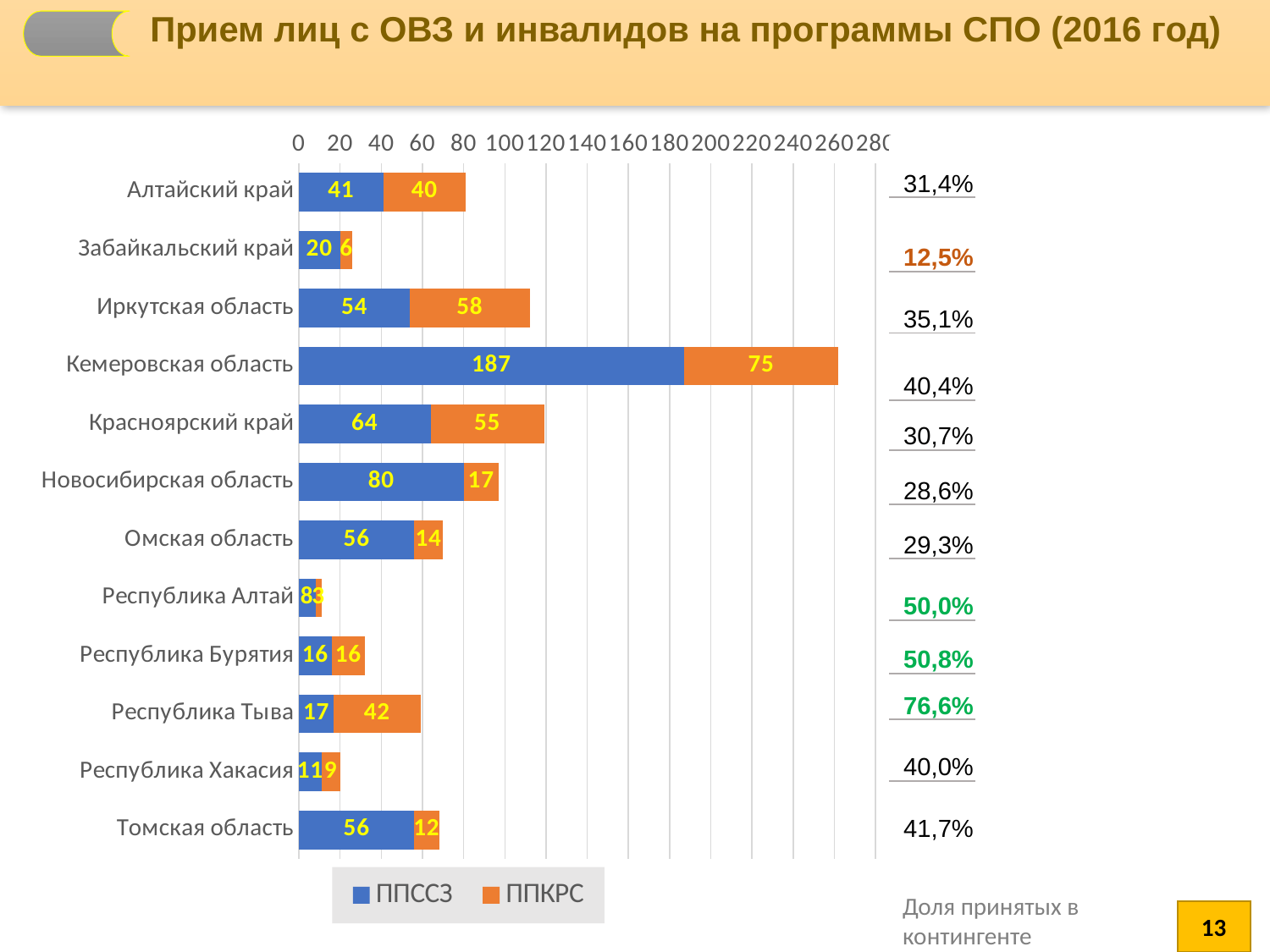

Прием лиц с ОВЗ и инвалидов на программы СПО (2016 год)

### Chart

| Category | ППССЗ | ППКРС |
|---|---|---|
| Алтайский край | 41.0 | 40.0 |
| Забайкальский край | 20.0 | 6.0 |
| Иркутская область | 54.0 | 58.0 |
| Кемеровская область | 187.0 | 75.0 |
| Красноярский край | 64.0 | 55.0 |
| Новосибирская область | 80.0 | 17.0 |
| Омская область | 56.0 | 14.0 |
| Республика Алтай | 8.0 | 3.0 |
| Республика Бурятия | 16.0 | 16.0 |
| Республика Тыва | 17.0 | 42.0 |
| Республика Хакасия | 11.0 | 9.0 |
| Томская область | 56.0 | 12.0 |
| 31,4% |
| --- |
| 12,5% |
| 35,1% |
| 40,4% |
| 30,7% |
| 28,6% |
| 29,3% |
| 50,0% |
| 50,8% |
| 76,6% |
| 40,0% |
| 41,7% |
Доля принятых в контингенте
13